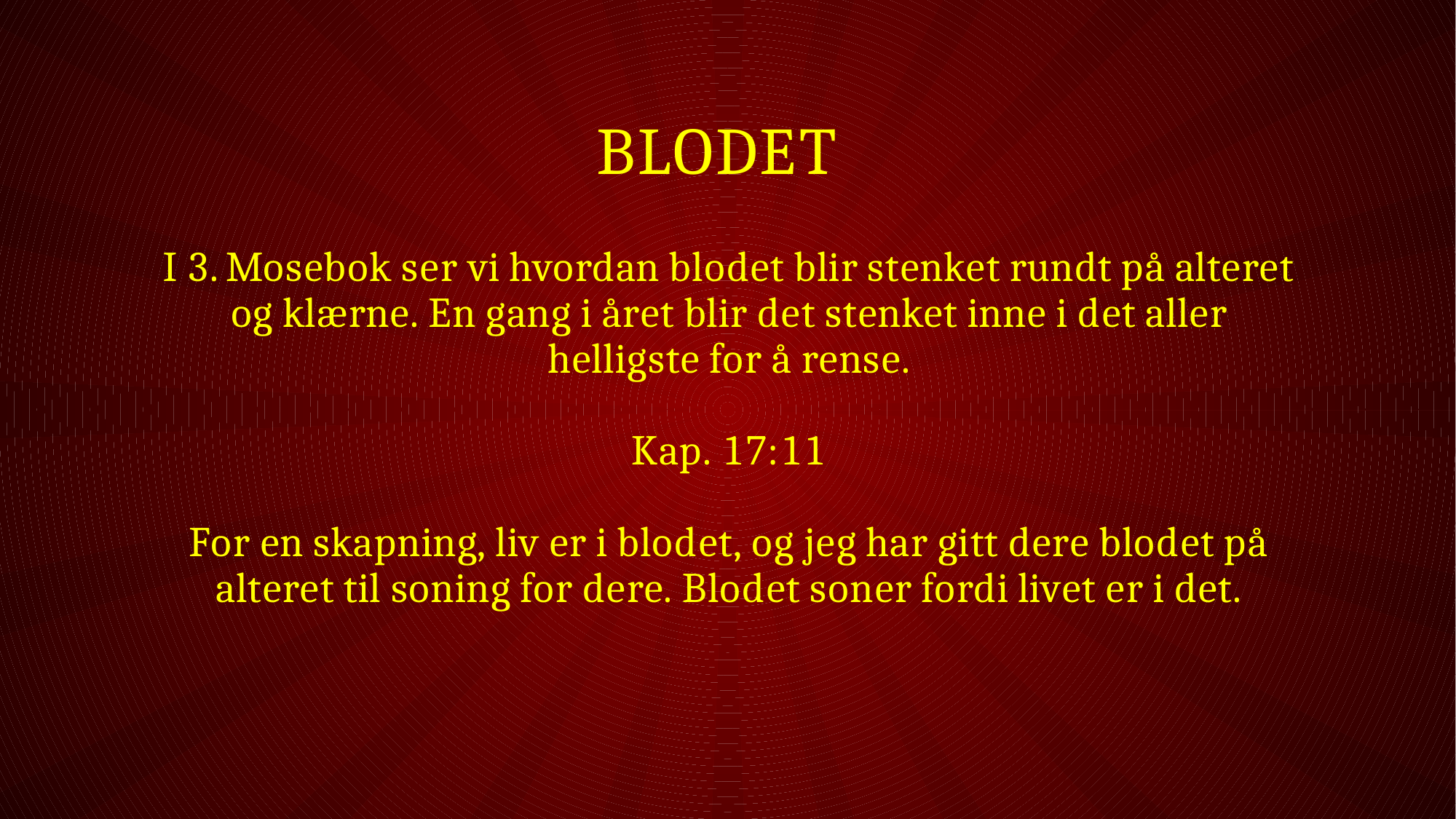

# Blodet
I 3. Mosebok ser vi hvordan blodet blir stenket rundt på alteret og klærne. En gang i året blir det stenket inne i det aller helligste for å rense.

Kap. 17:11

For en skapning, liv er i blodet, og jeg har gitt dere blodet på alteret til soning for dere. Blodet soner fordi livet er i det.